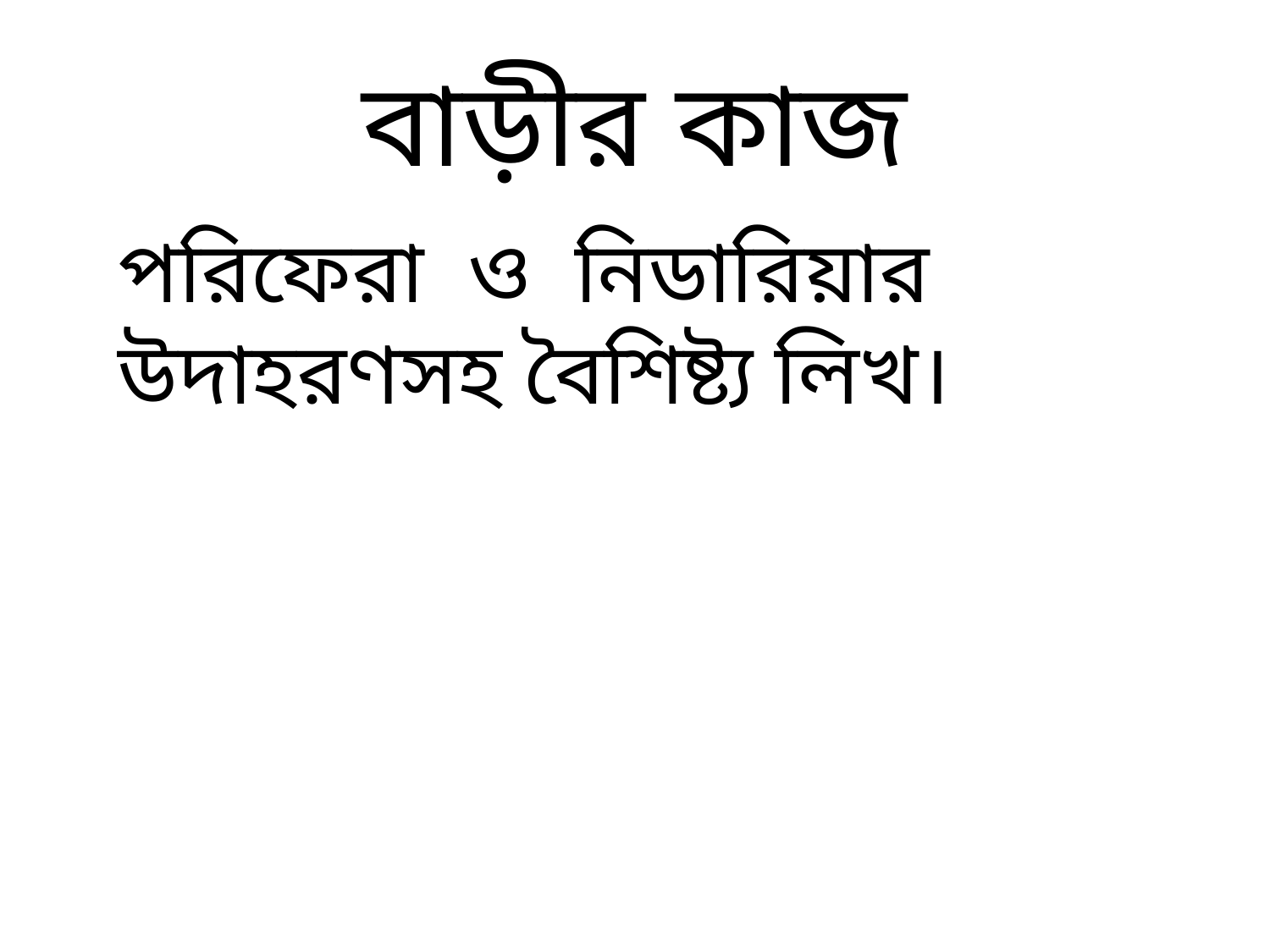

বাড়ীর কাজ
পরিফেরা  ও  নিডারিয়ার উদাহরণসহ বৈশিষ্ট্য লিখ।